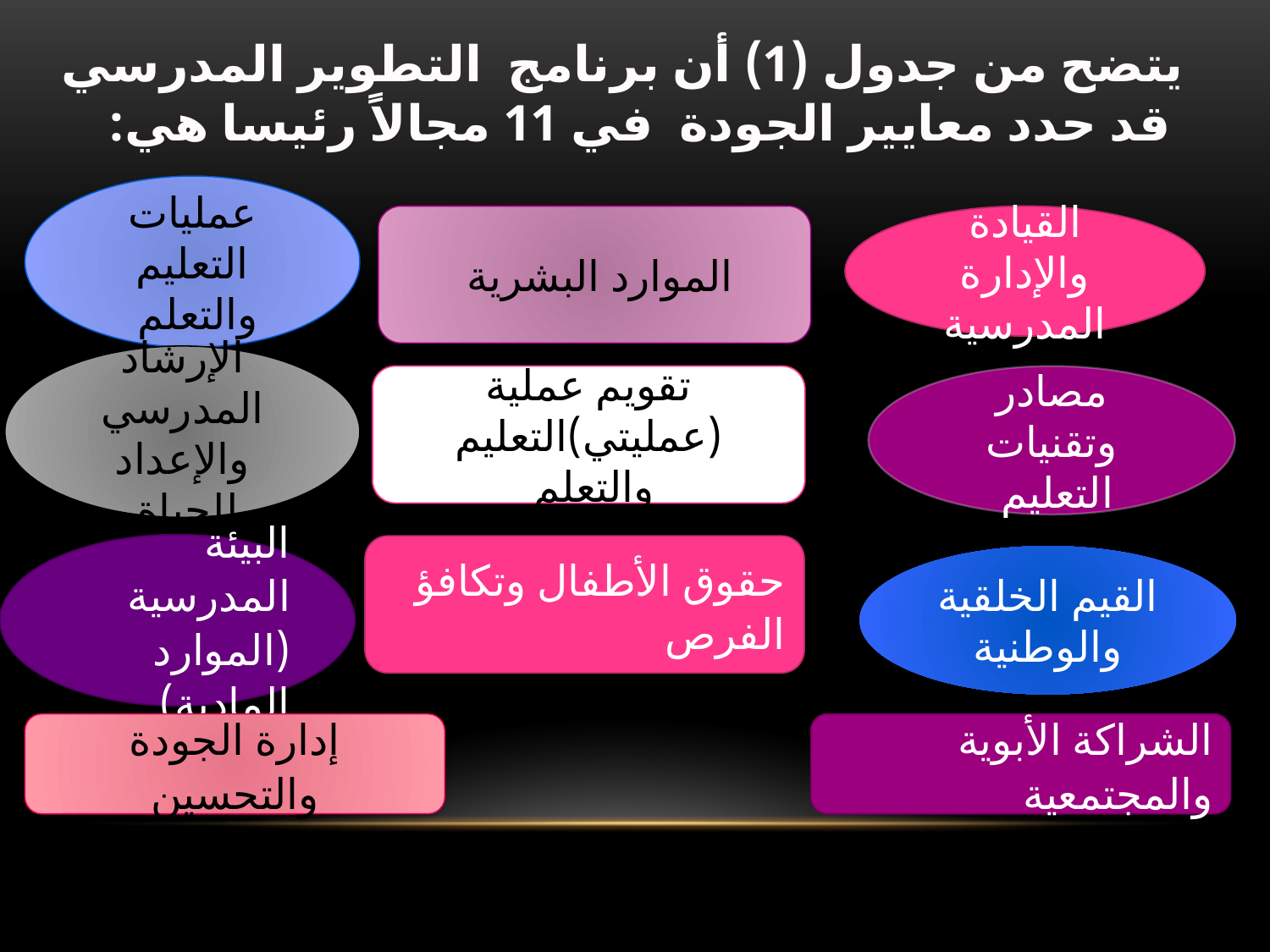

يتضح من جدول (1) أن برنامج  التطوير المدرسي  قد حدد معايير الجودة  في 11 مجالاً رئيسا هي:

عمليات التعليم والتعلم
الموارد البشرية
القيادة والإدارة المدرسية
الإرشاد المدرسي والإعداد للحياة
تقويم عملية (عمليتي)التعليم والتعلم
مصادر وتقنيات التعليم
البيئة المدرسية (الموارد المادية)
حقوق الأطفال وتكافؤ الفرص
القيم الخلقية والوطنية
إدارة الجودة والتحسين
الشراكة الأبوية والمجتمعية